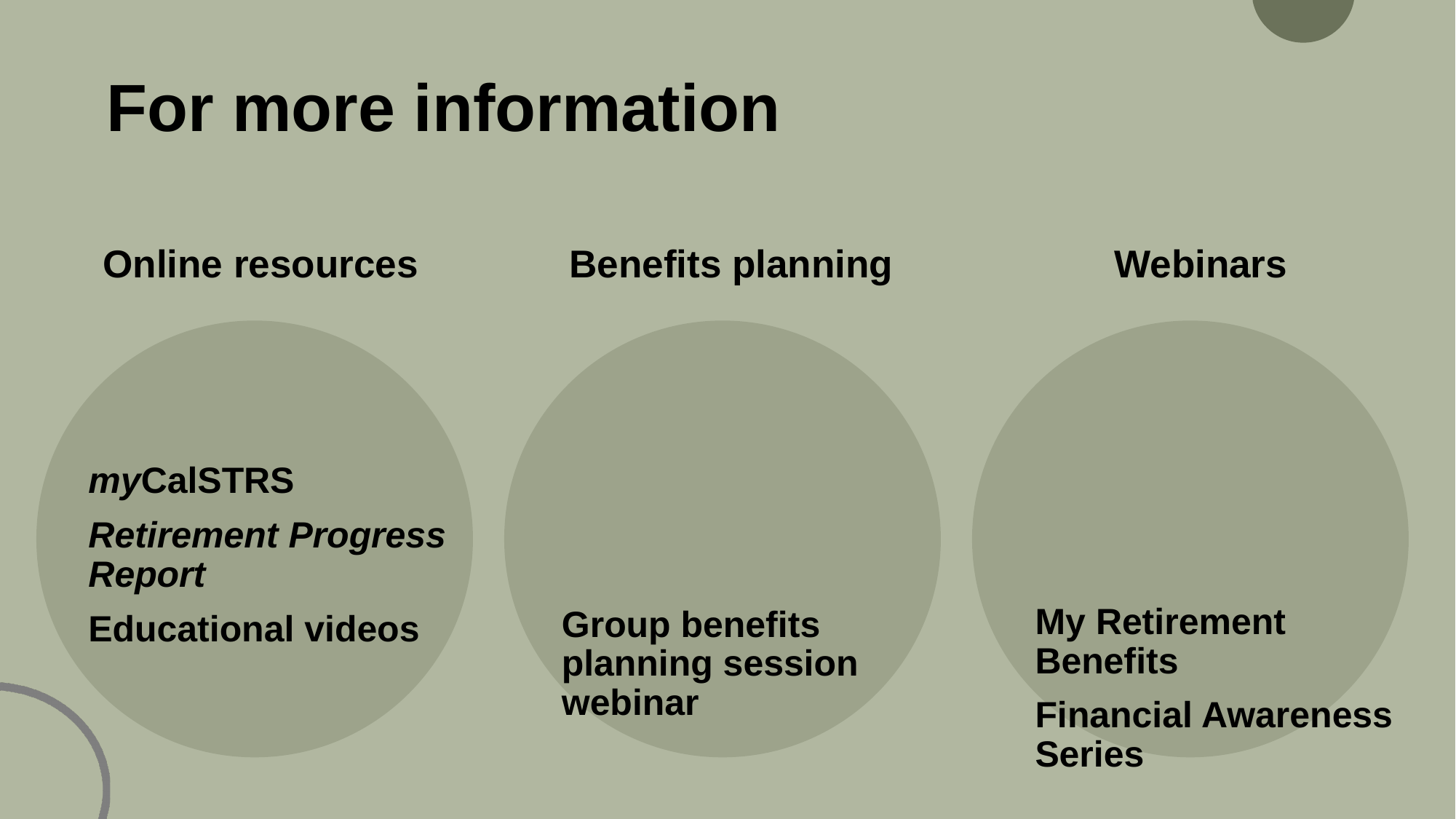

# For more information
Online resources
Benefits planning
Webinars
myCalSTRS
Retirement Progress Report
Educational videos
My Retirement Benefits
Financial Awareness  Series
Group benefits planning session webinar